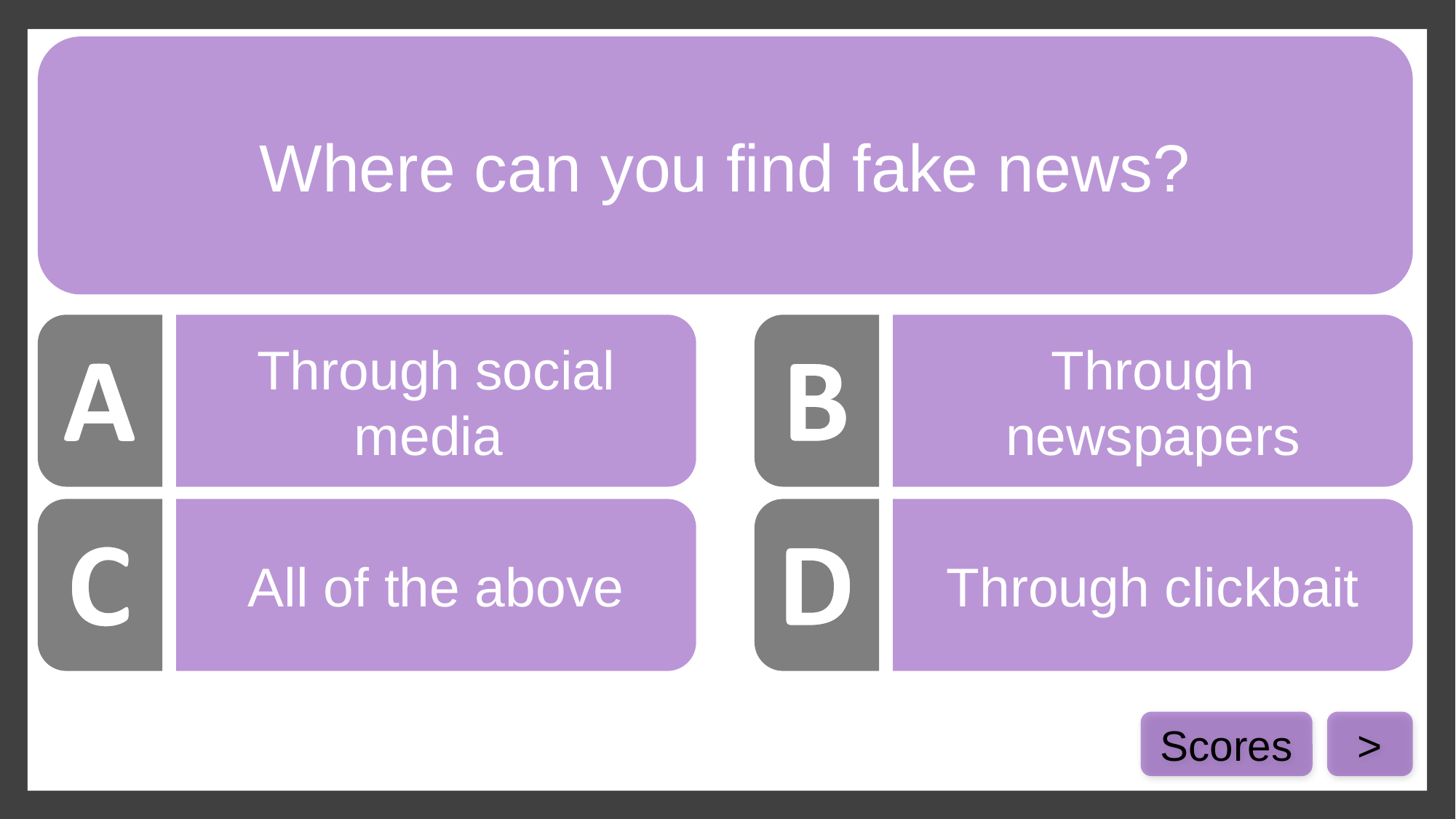

Where can you find fake news?
Through social media

Through newspapers

All of the above

Through clickbait
Scores
>